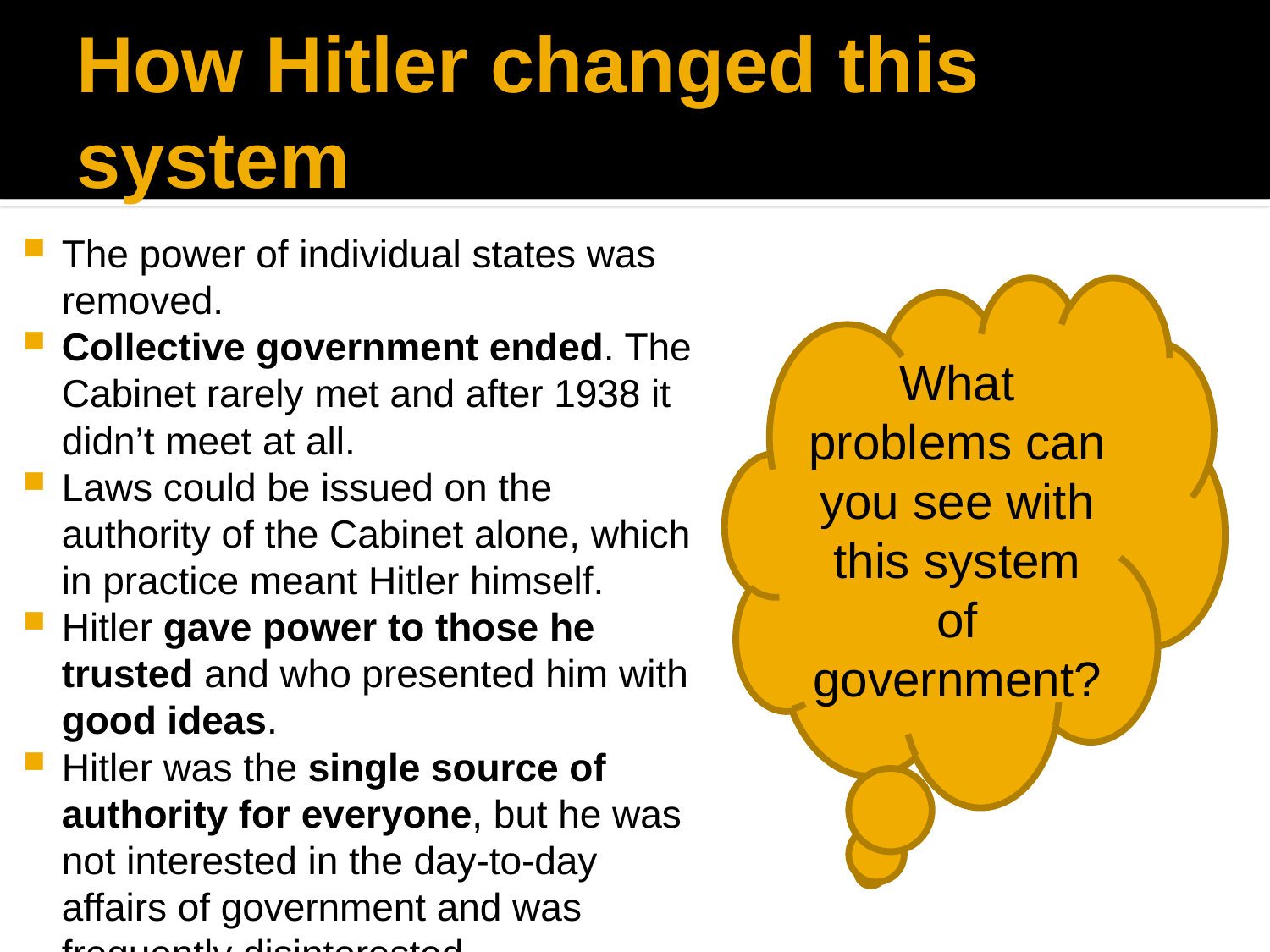

# How Hitler changed this system
The power of individual states was removed.
Collective government ended. The Cabinet rarely met and after 1938 it didn’t meet at all.
Laws could be issued on the authority of the Cabinet alone, which in practice meant Hitler himself.
Hitler gave power to those he trusted and who presented him with good ideas.
Hitler was the single source of authority for everyone, but he was not interested in the day-to-day affairs of government and was frequently disinterested.

What problems can you see with this system of government?